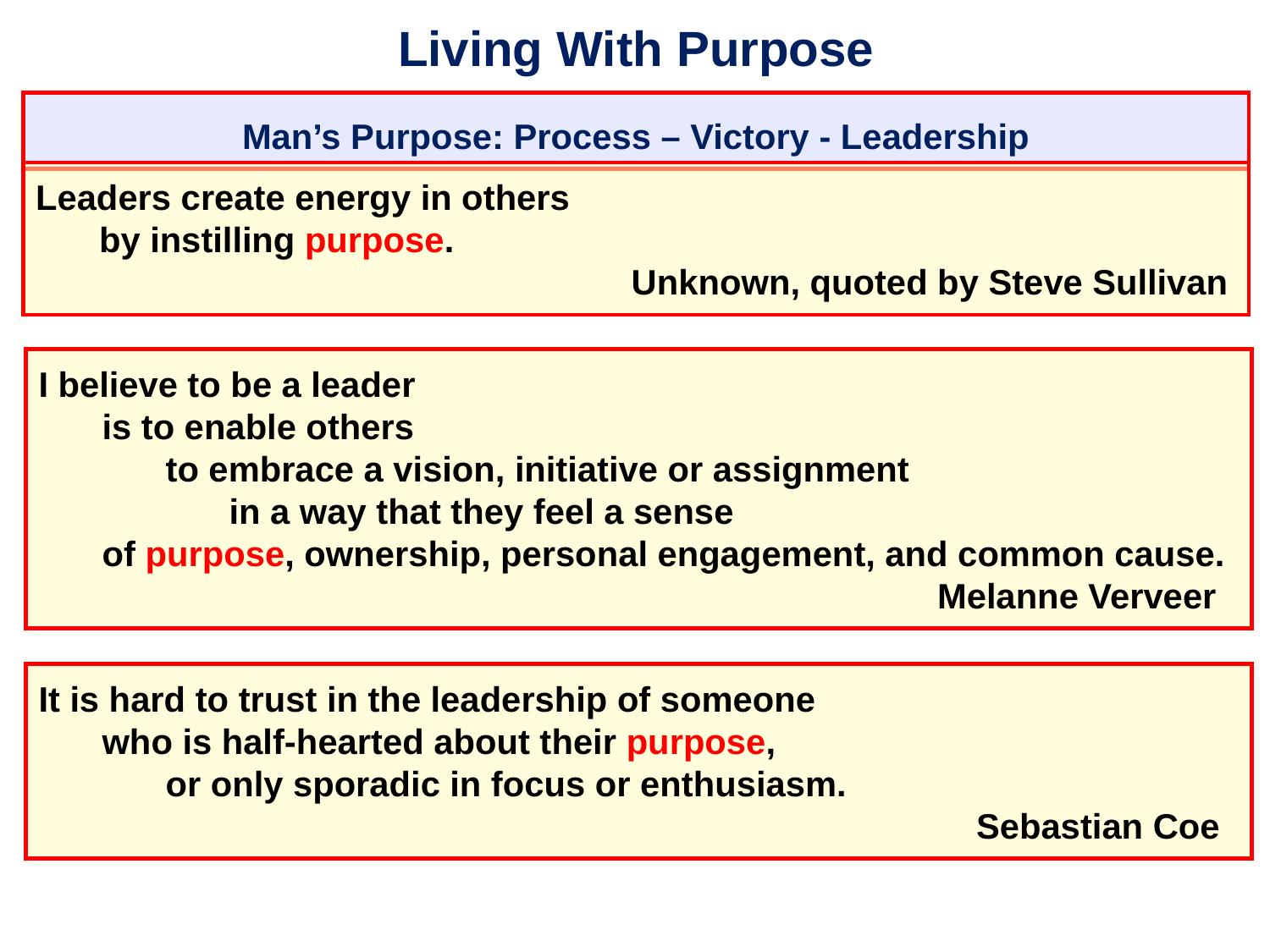

# Living With Purpose
Man’s Purpose: Process – Victory - Leadership
Leaders create energy in others
	by instilling purpose.
							         Unknown, quoted by Steve Sullivan
I believe to be a leader
	is to enable others
		to embrace a vision, initiative or assignment
			in a way that they feel a sense
	of purpose, ownership, personal engagement, and common cause.										 Melanne Verveer
It is hard to trust in the leadership of someone
	who is half-hearted about their purpose,
		or only sporadic in focus or enthusiasm.
										     Sebastian Coe